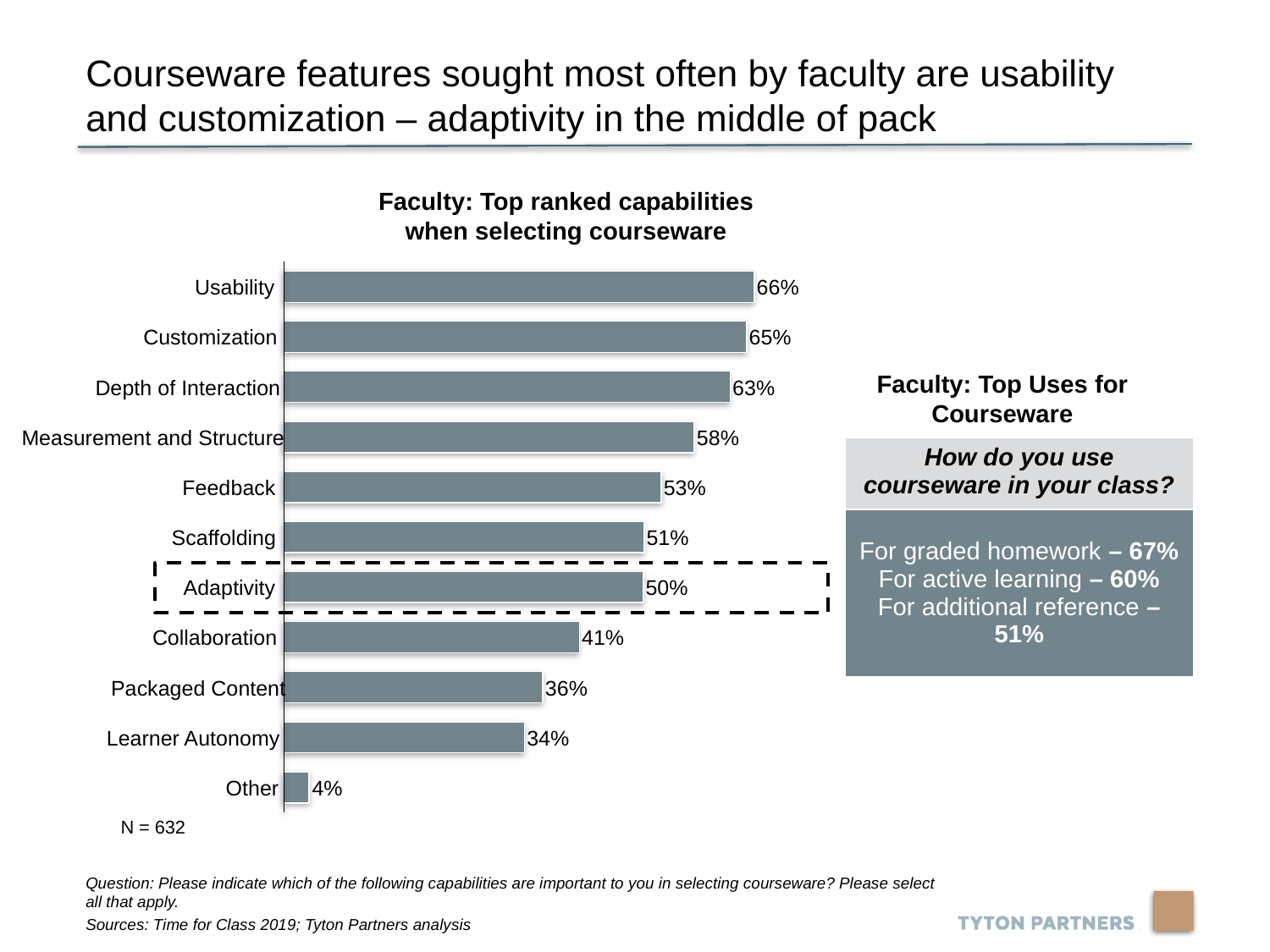

Courseware features sought most often by faculty are usability and customization – adaptivity in the middle of pack
Faculty: Top ranked capabilities
when selecting courseware

Usability
66%

Customization
65%

Depth of Interaction
63%

Measurement and Structure
58%

Feedback
53%

Scaffolding
51%

Adaptivity
50%

Collaboration
41%

Packaged Content
36%

Learner Autonomy
34%

Other
4%
Faculty: Top Uses for Courseware
| How do you use courseware in your class? |
| --- |
| For graded homework – 67% For active learning – 60% For additional reference – 51% |

N = 632
Question: Please indicate which of the following capabilities are important to you in selecting courseware? Please select all that apply.
Sources: Time for Class 2019; Tyton Partners analysis
24